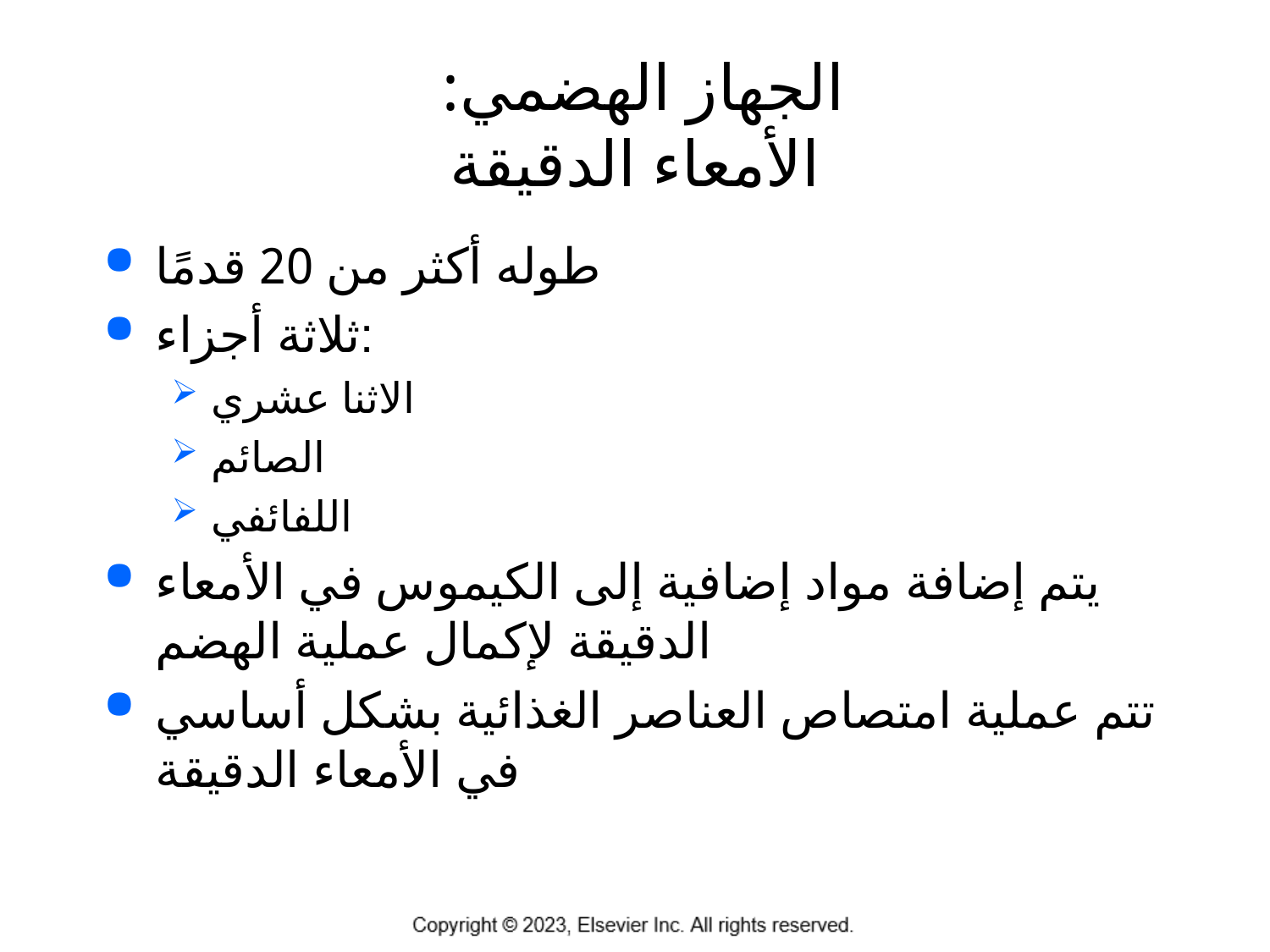

# الجهاز الهضمي: الأمعاء الدقيقة
طوله أكثر من 20 قدمًا
ثلاثة أجزاء:
الاثنا عشري
الصائم
اللفائفي
يتم إضافة مواد إضافية إلى الكيموس في الأمعاء الدقيقة لإكمال عملية الهضم
تتم عملية امتصاص العناصر الغذائية بشكل أساسي في الأمعاء الدقيقة